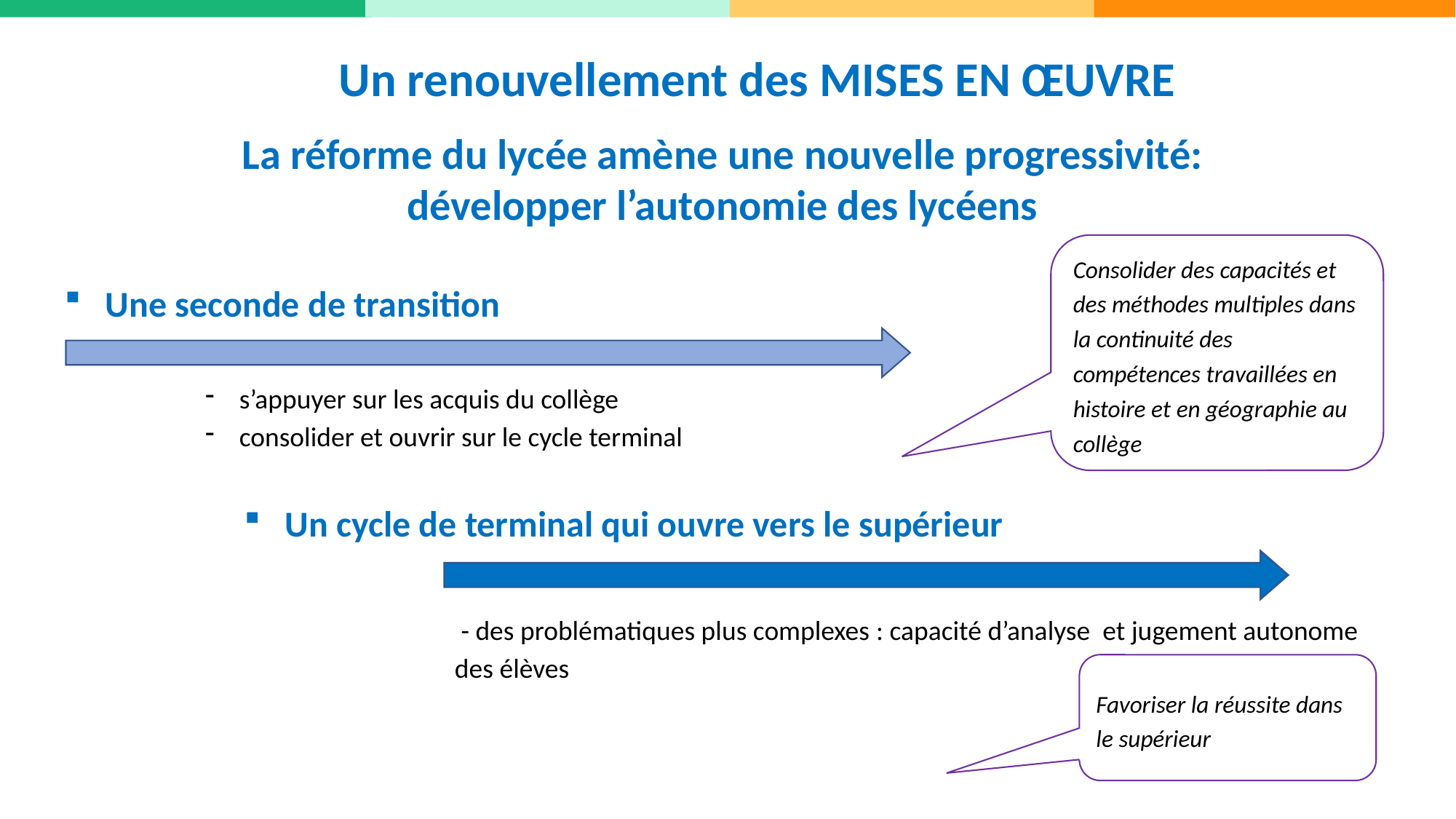

Un renouvellement des MISES EN ŒUVRE
La réforme du lycée amène une nouvelle progressivité:
développer l’autonomie des lycéens

Consolider des capacités et des méthodes multiples dans la continuité des compétences travaillées en histoire et en géographie au collège
Une seconde de transition

s’appuyer sur les acquis du collège
consolider et ouvrir sur le cycle terminal
Un cycle de terminal qui ouvre vers le supérieur

 - des problématiques plus complexes : capacité d’analyse  et jugement autonome des élèves
Favoriser la réussite dans le supérieur